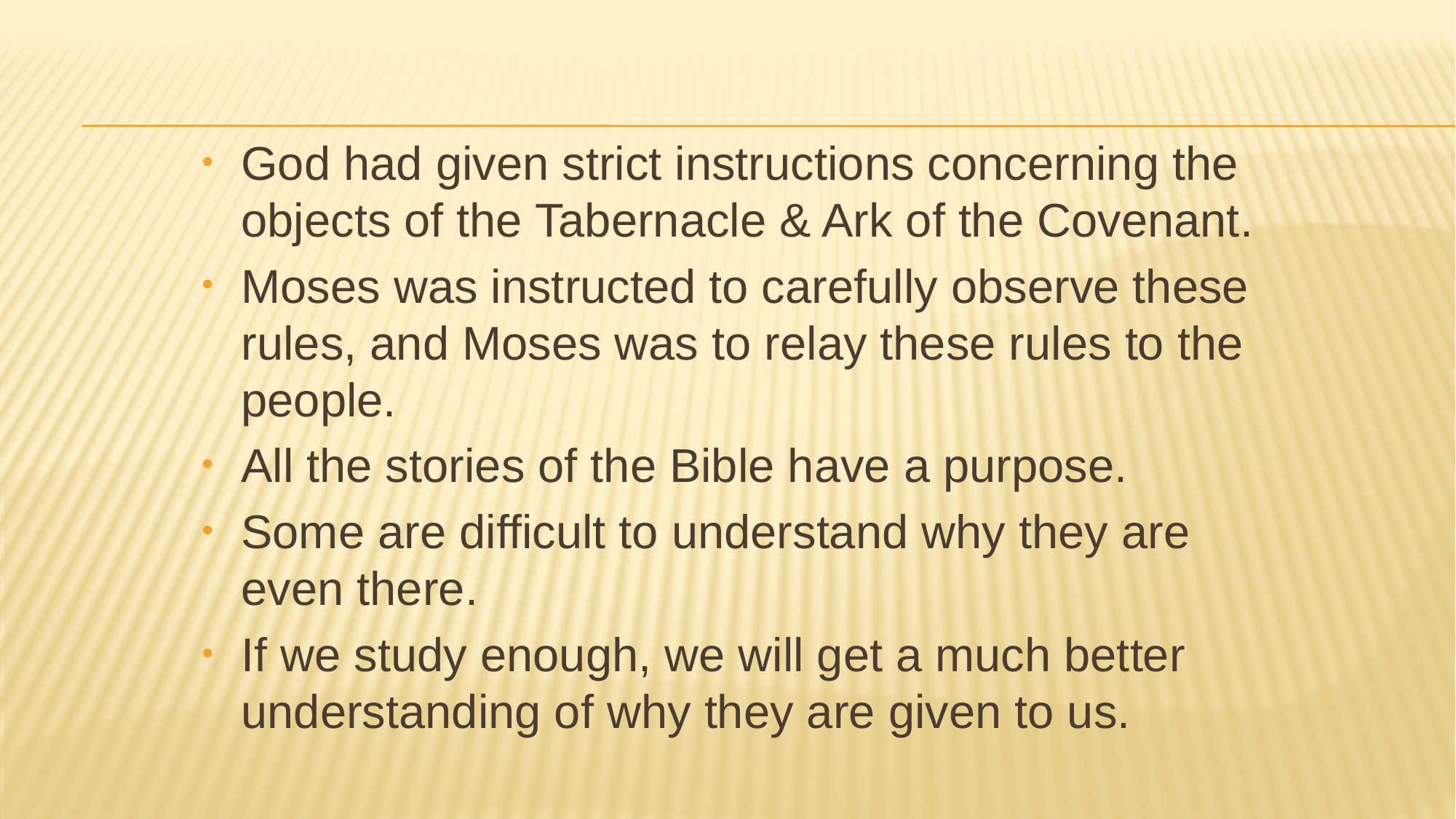

God had given strict instructions concerning the objects of the Tabernacle & Ark of the Covenant.
Moses was instructed to carefully observe these rules, and Moses was to relay these rules to the people.
All the stories of the Bible have a purpose.
Some are difficult to understand why they are even there.
If we study enough, we will get a much better understanding of why they are given to us.